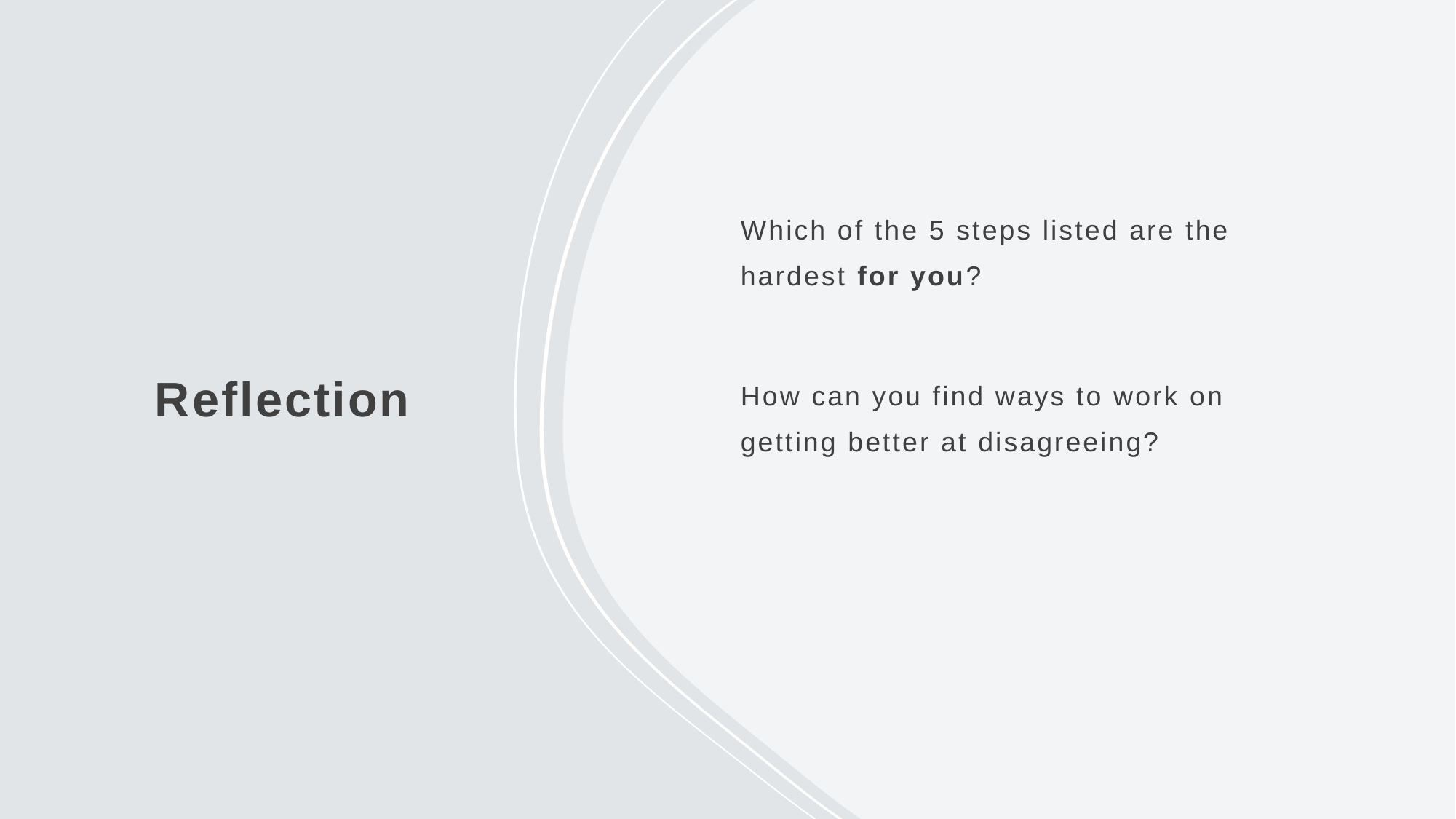

# Reflection
Which of the 5 steps listed are the hardest for you?

How can you find ways to work on getting better at disagreeing?